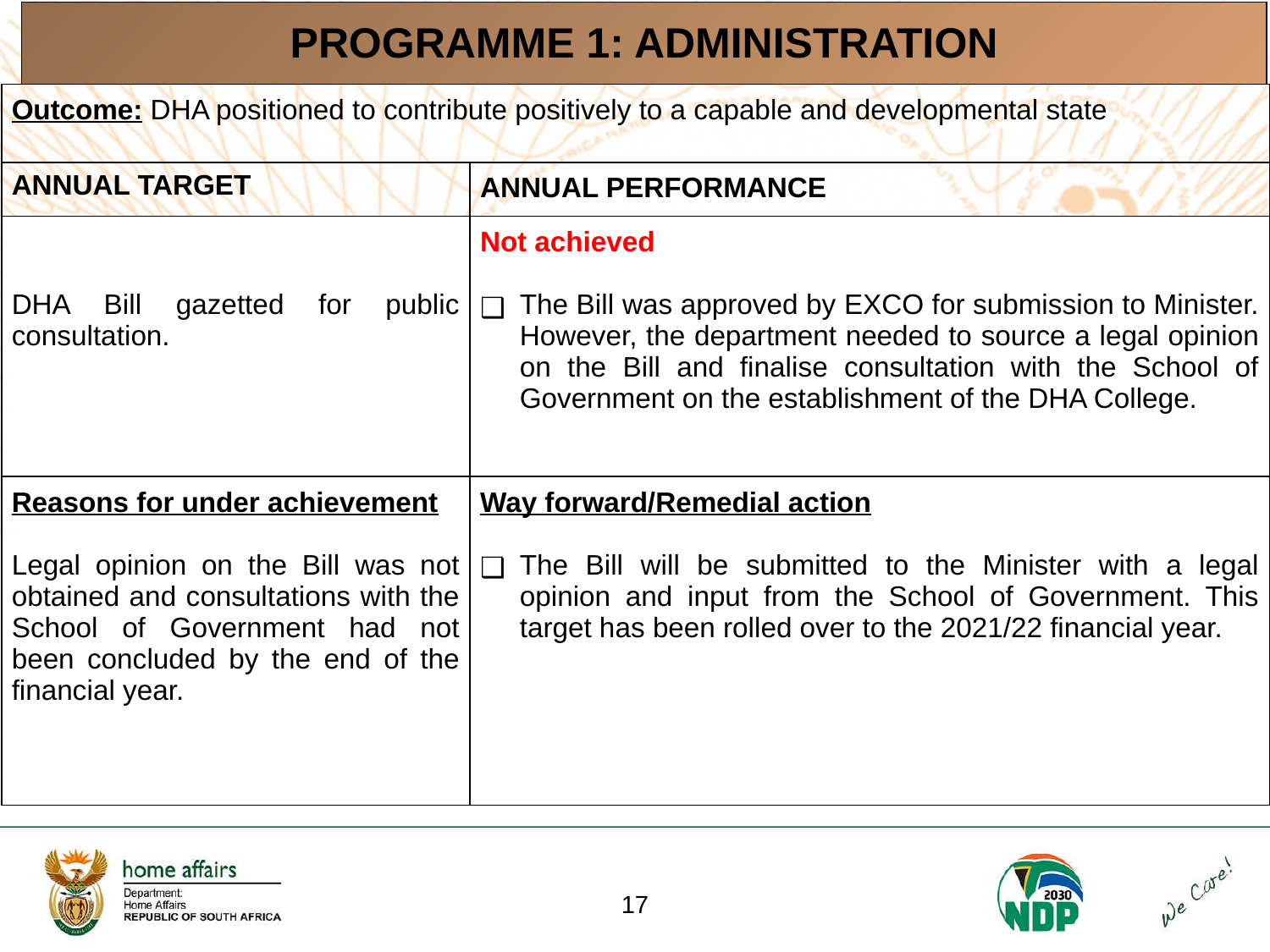

| PROGRAMME 1: ADMINISTRATION |
| --- |
| Outcome: DHA positioned to contribute positively to a capable and developmental state |  |
| --- | --- |
| ANNUAL TARGET | ANNUAL PERFORMANCE |
| DHA Bill gazetted for public consultation. | Not achieved   The Bill was approved by EXCO for submission to Minister. However, the department needed to source a legal opinion on the Bill and finalise consultation with the School of Government on the establishment of the DHA College. |
| Reasons for under achievement Legal opinion on the Bill was not obtained and consultations with the School of Government had not been concluded by the end of the financial year. | Way forward/Remedial action The Bill will be submitted to the Minister with a legal opinion and input from the School of Government. This target has been rolled over to the 2021/22 financial year. |

17